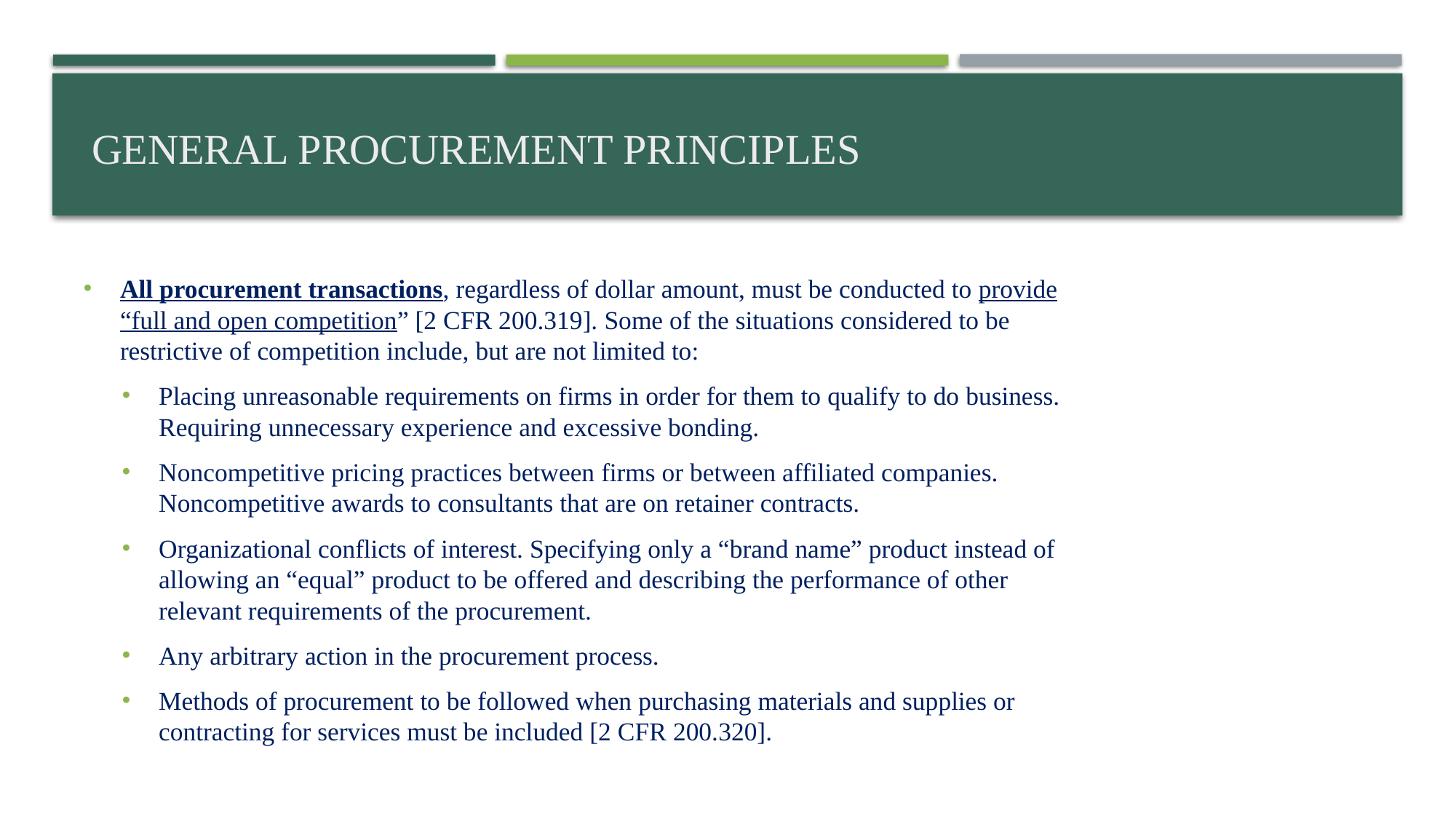

# General Procurement Principles
All procurement transactions, regardless of dollar amount, must be conducted to provide “full and open competition” [2 CFR 200.319]. Some of the situations considered to be restrictive of competition include, but are not limited to:
Placing unreasonable requirements on firms in order for them to qualify to do business.  Requiring unnecessary experience and excessive bonding.
Noncompetitive pricing practices between firms or between affiliated companies.  Noncompetitive awards to consultants that are on retainer contracts.
Organizational conflicts of interest. Specifying only a “brand name” product instead of allowing an “equal” product to be offered and describing the performance of other relevant requirements of the procurement.
Any arbitrary action in the procurement process.
Methods of procurement to be followed when purchasing materials and supplies or contracting for services must be included [2 CFR 200.320].